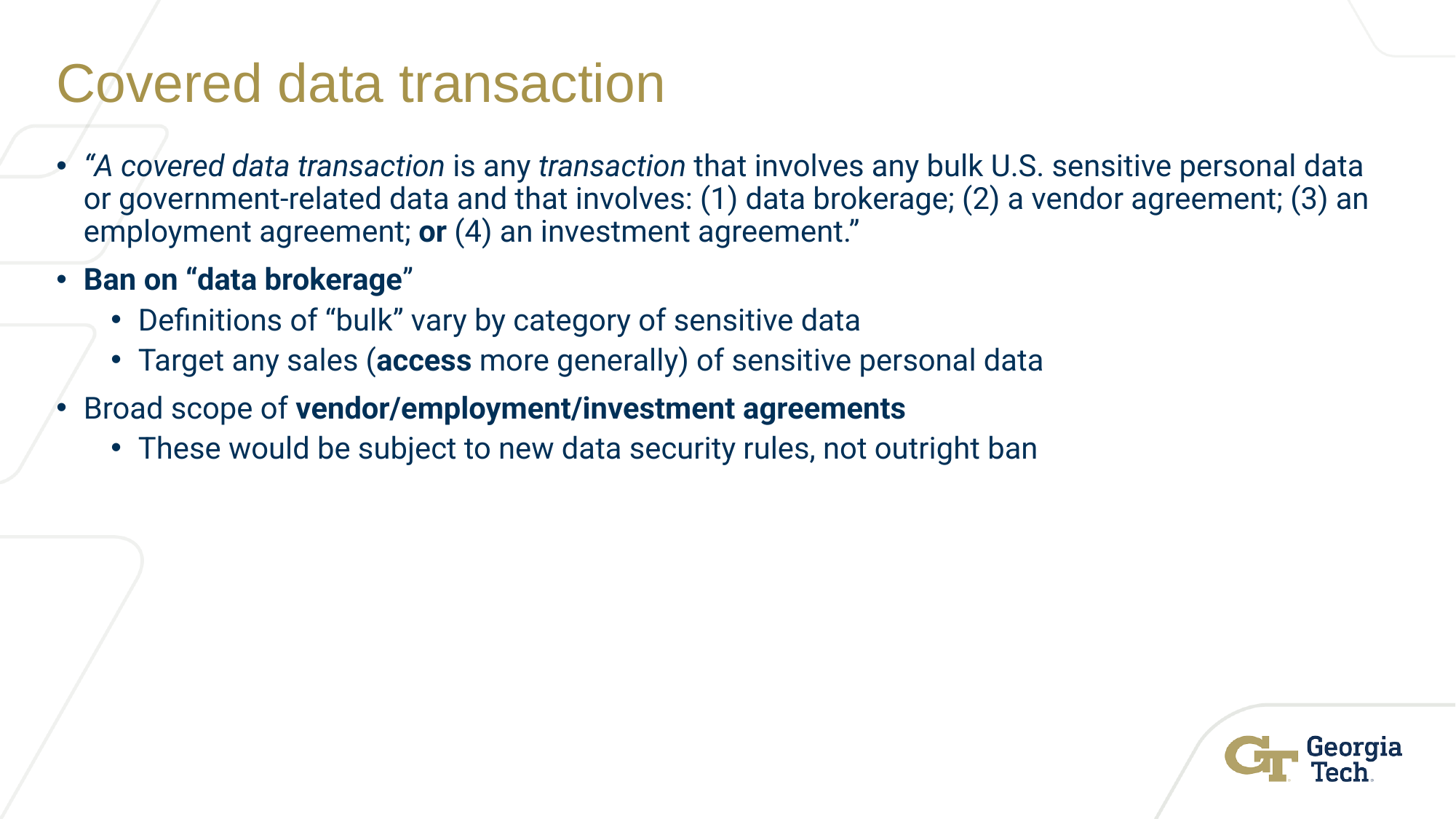

# Covered data transaction
“A covered data transaction is any transaction that involves any bulk U.S. sensitive personal data or government-related data and that involves: (1) data brokerage; (2) a vendor agreement; (3) an employment agreement; or (4) an investment agreement.”
Ban on “data brokerage”
Definitions of “bulk” vary by category of sensitive data
Target any sales (access more generally) of sensitive personal data
Broad scope of vendor/employment/investment agreements
These would be subject to new data security rules, not outright ban